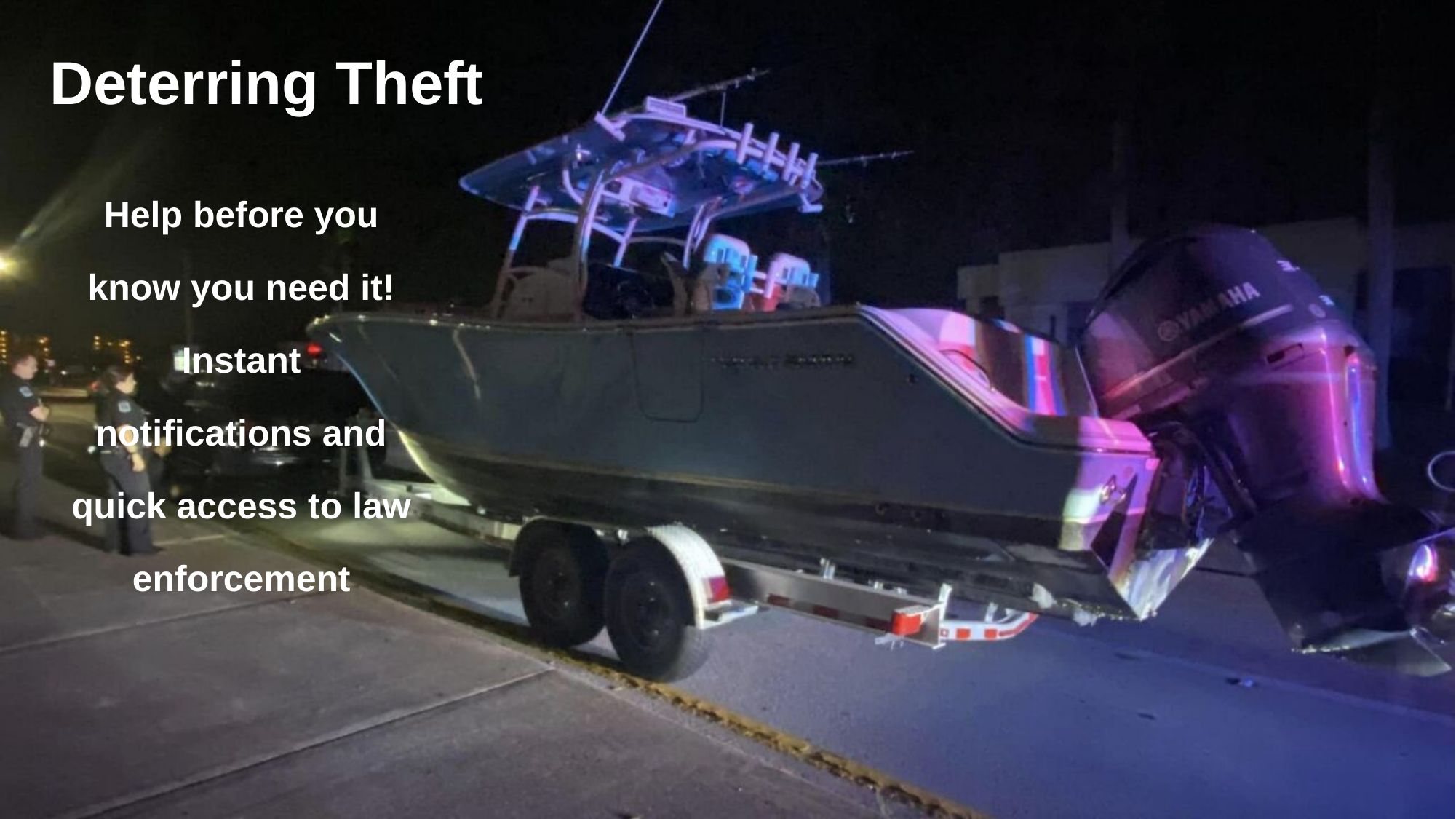

Deterring Theft
Help before you know you need it! Instant notifications and quick access to law enforcement